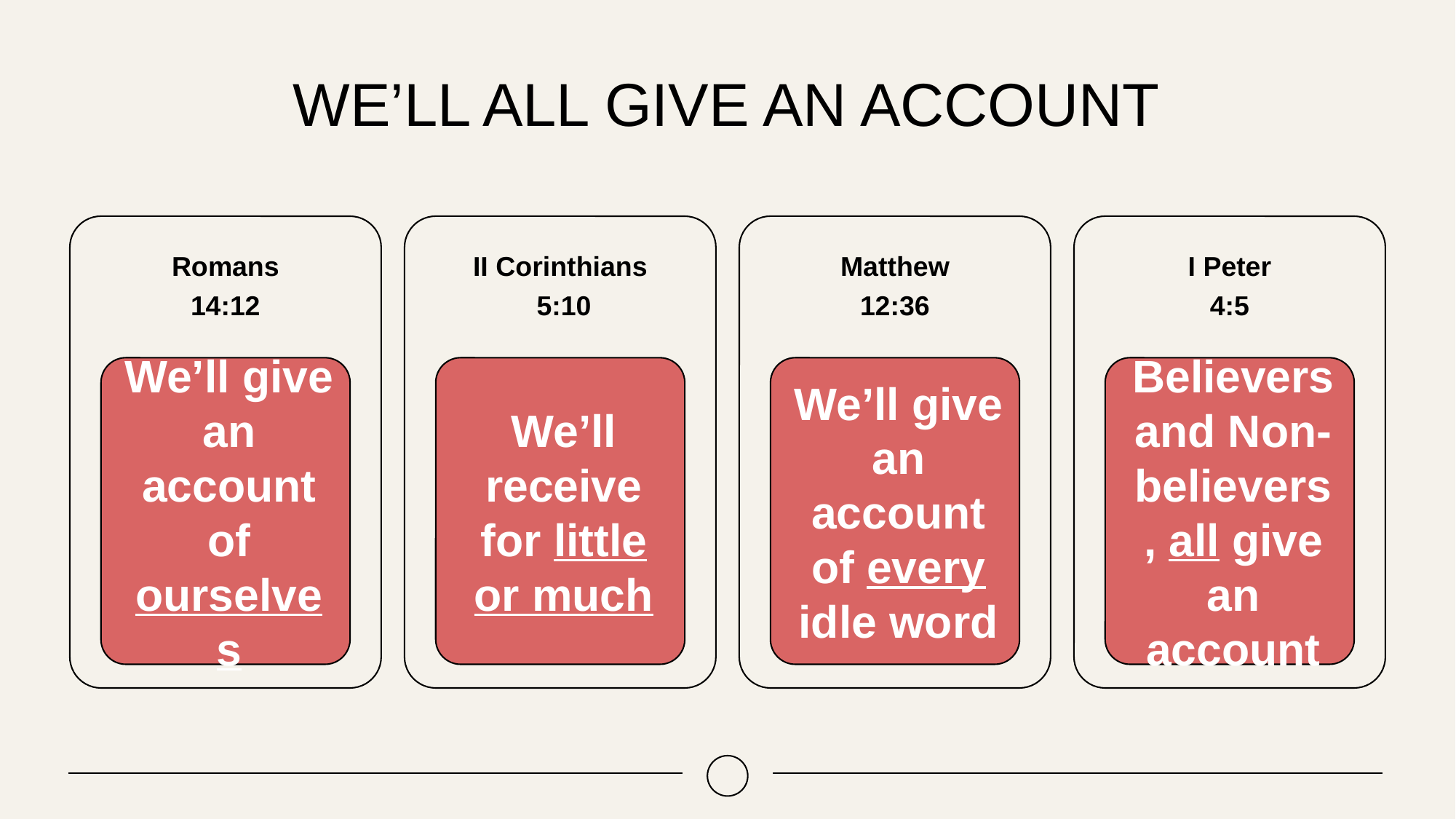

# We’ll all give an account
Romans
14:12
We’ll give an account of ourselves
II Corinthians
 5:10
We’ll receive for little or much
Matthew
12:36
We’ll give an account of every idle word
I Peter
4:5
Believers and Non-believers, all give an account